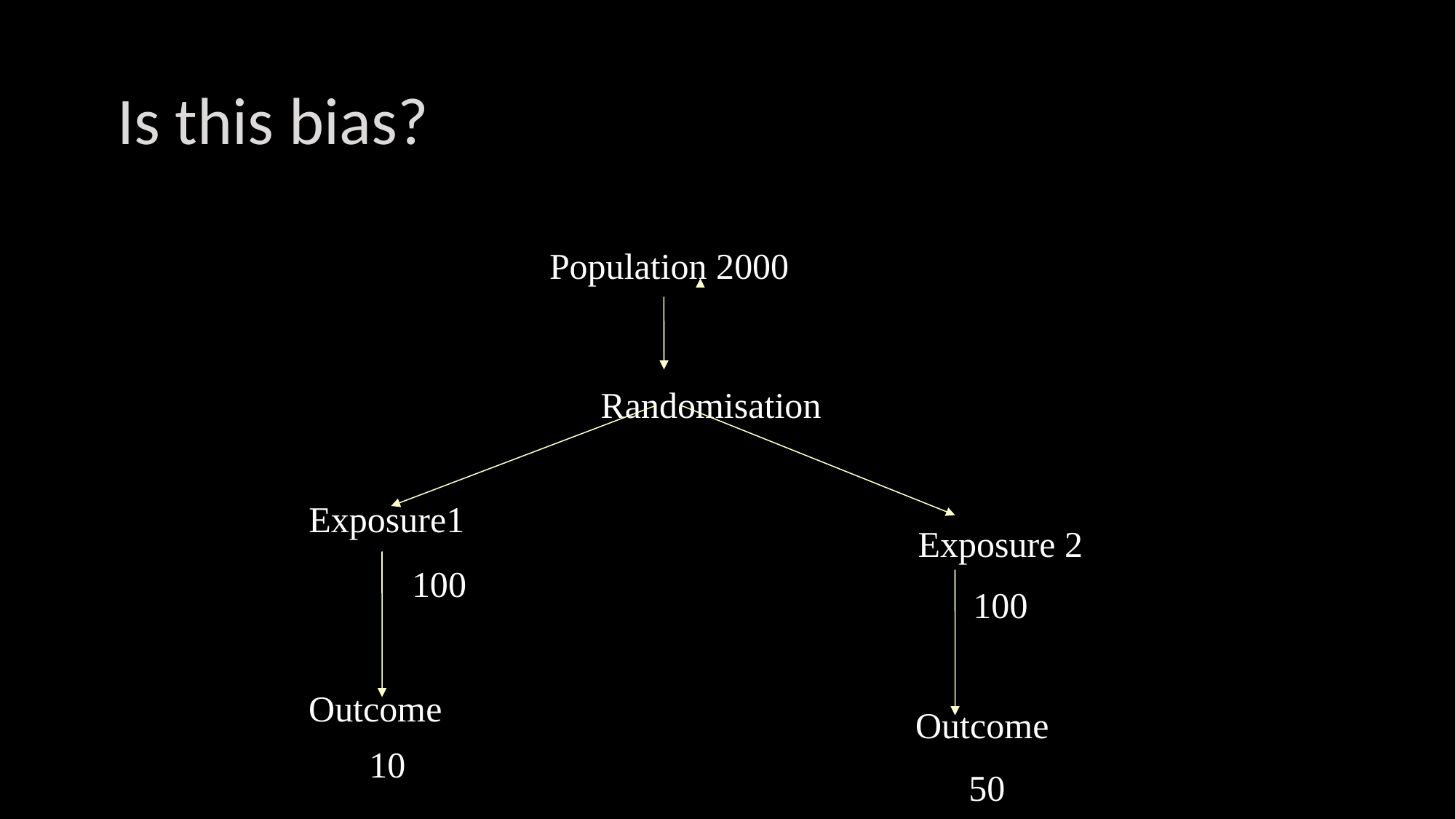

# Is this bias?

Population 2000

Randomisation

Exposure1

 Exposure 2
100

100

Outcome

Outcome
50
10